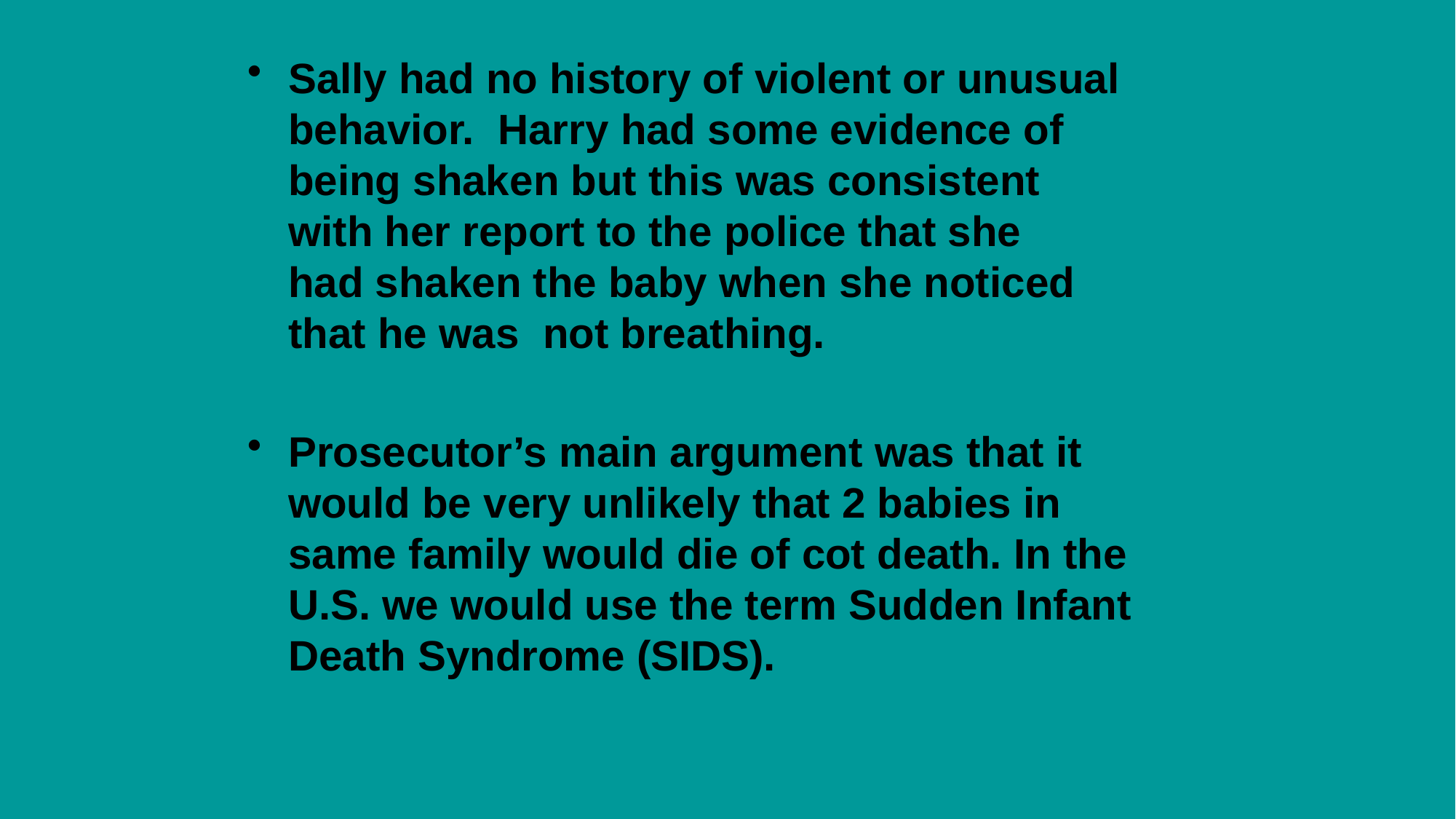

#
Sally had no history of violent or unusual behavior.  Harry had some evidence of   being shaken but this was consistent       with her report to the police that she          had shaken the baby when she noticed     that he was  not breathing.

Prosecutor’s main argument was that it     would be very unlikely that 2 babies in    same family would die of cot death. In the U.S. we would use the term Sudden Infant Death Syndrome (SIDS).